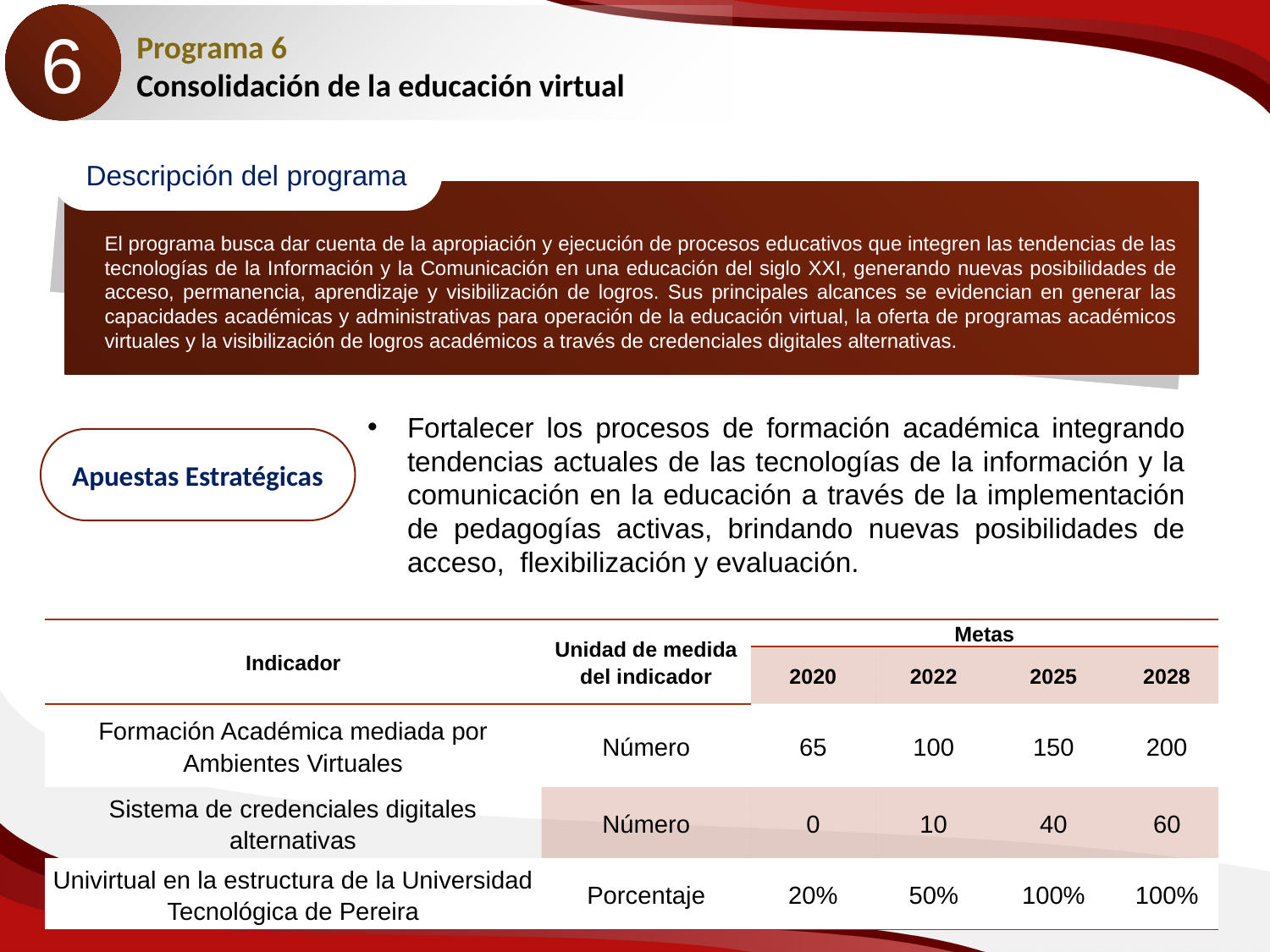

6

Programa 6
Consolidación de la educación virtual
Descripción del programa

El programa busca dar cuenta de la apropiación y ejecución de procesos educativos que integren las tendencias de las tecnologías de la Información y la Comunicación en una educación del siglo XXI, generando nuevas posibilidades de acceso, permanencia, aprendizaje y visibilización de logros. Sus principales alcances se evidencian en generar las capacidades académicas y administrativas para operación de la educación virtual, la oferta de programas académicos virtuales y la visibilización de logros académicos a través de credenciales digitales alternativas.
Fortalecer los procesos de formación académica integrando tendencias actuales de las tecnologías de la información y la comunicación en la educación a través de la implementación de pedagogías activas, brindando nuevas posibilidades de acceso,  flexibilización y evaluación.
Apuestas Estratégicas
| Indicador | Unidad de medida del indicador | Metas |  |  |  |
| --- | --- | --- | --- | --- | --- |
|  |  | 2020 | 2022 | 2025 | 2028 |
| Formación Académica mediada por Ambientes Virtuales | Número | 65 | 100 | 150 | 200 |
| Sistema de credenciales digitales alternativas | Número | 0 | 10 | 40 | 60 |
| Univirtual en la estructura de la Universidad Tecnológica de Pereira | Porcentaje | 20% | 50% | 100% | 100% |